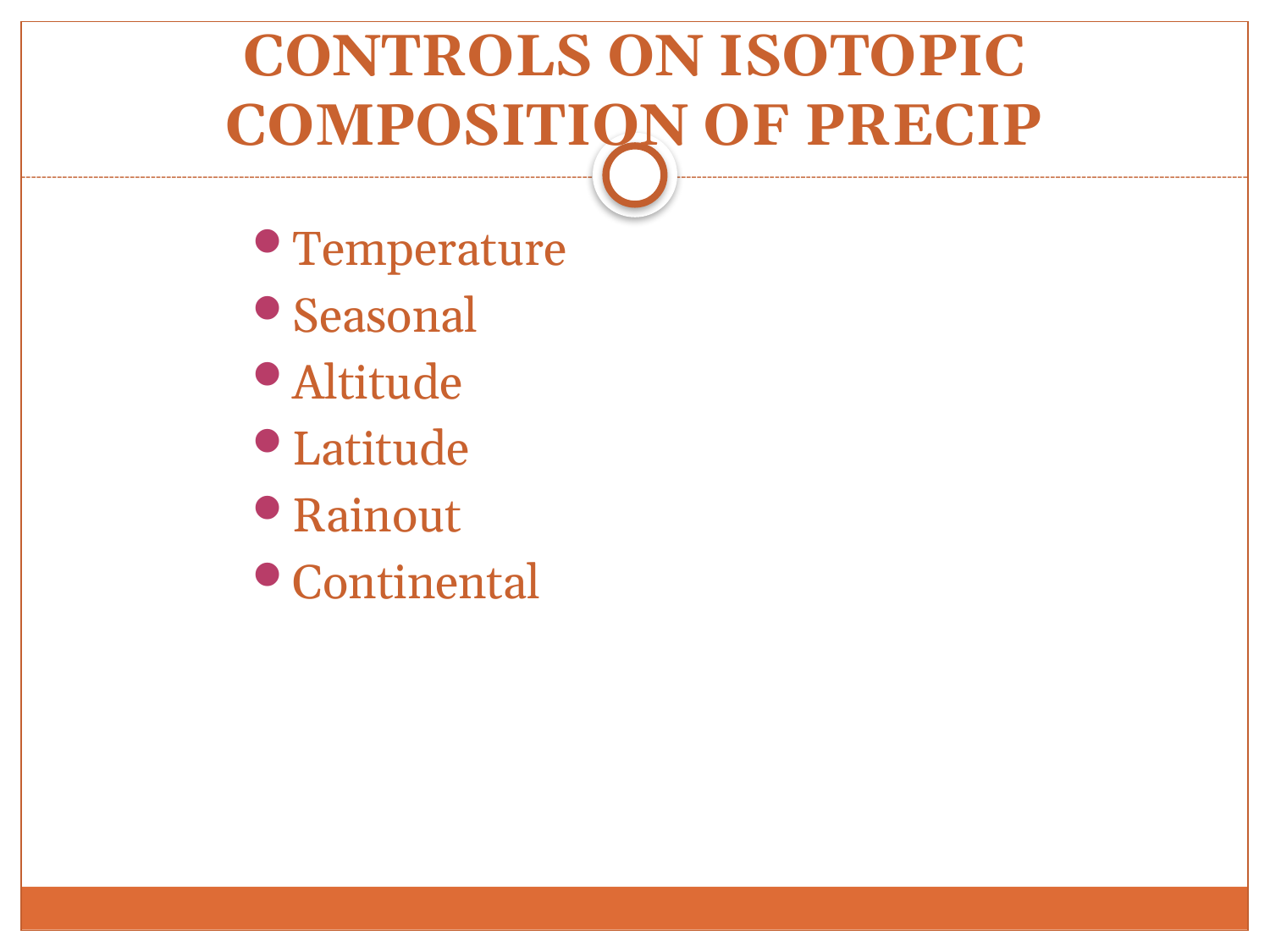

CONTROLS ON ISOTOPIC COMPOSITION OF PRECIP
Temperature
Seasonal
Altitude
Latitude
Rainout
Continental